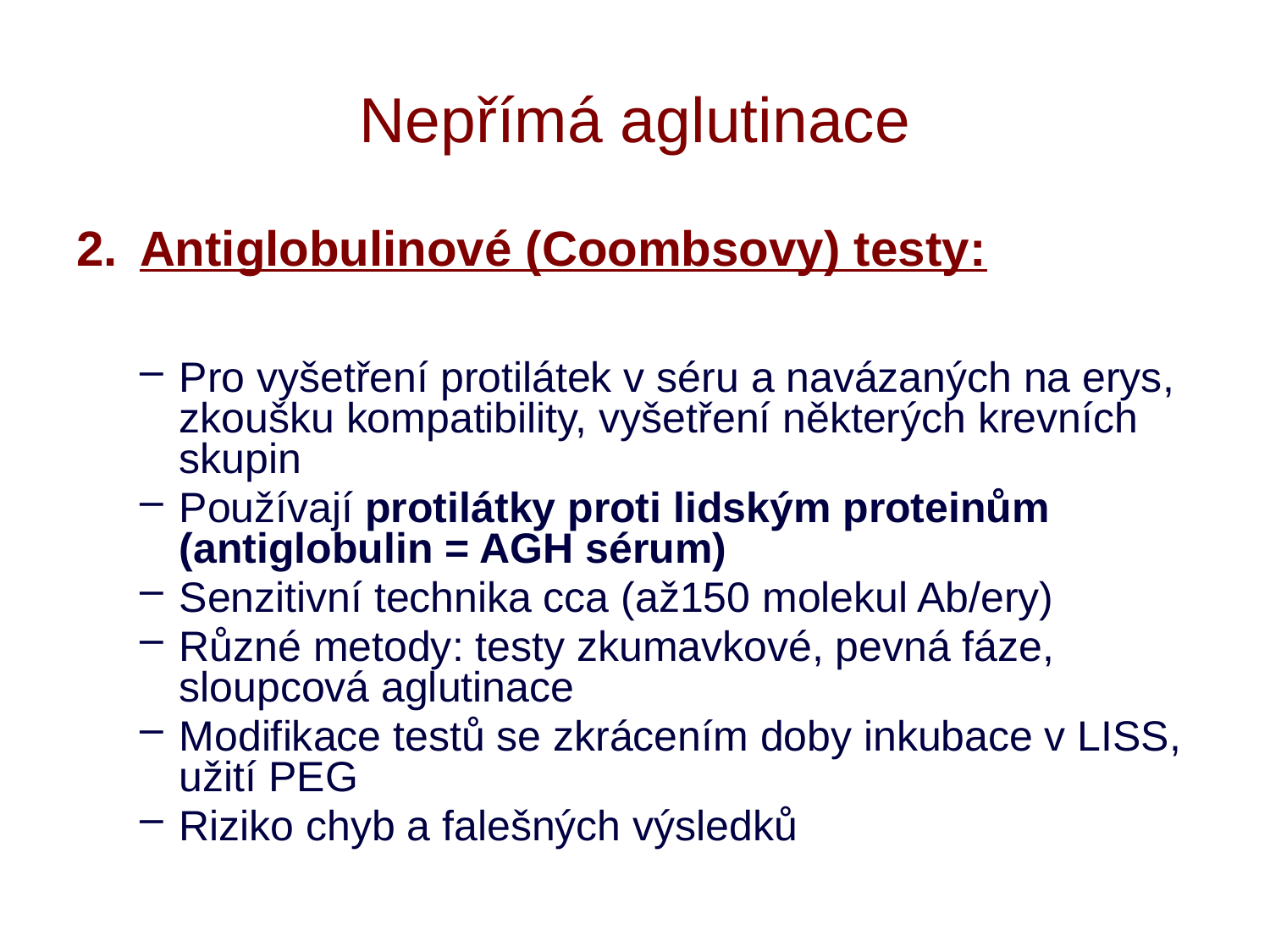

# Nepřímá aglutinace
Antiglobulinové (Coombsovy) testy:

Pro vyšetření protilátek v séru a navázaných na erys, zkoušku kompatibility, vyšetření některých krevních skupin
Používají protilátky proti lidským proteinům (antiglobulin = AGH sérum)
Senzitivní technika cca (až150 molekul Ab/ery)
Různé metody: testy zkumavkové, pevná fáze, sloupcová aglutinace
Modifikace testů se zkrácením doby inkubace v LISS, užití PEG
Riziko chyb a falešných výsledků